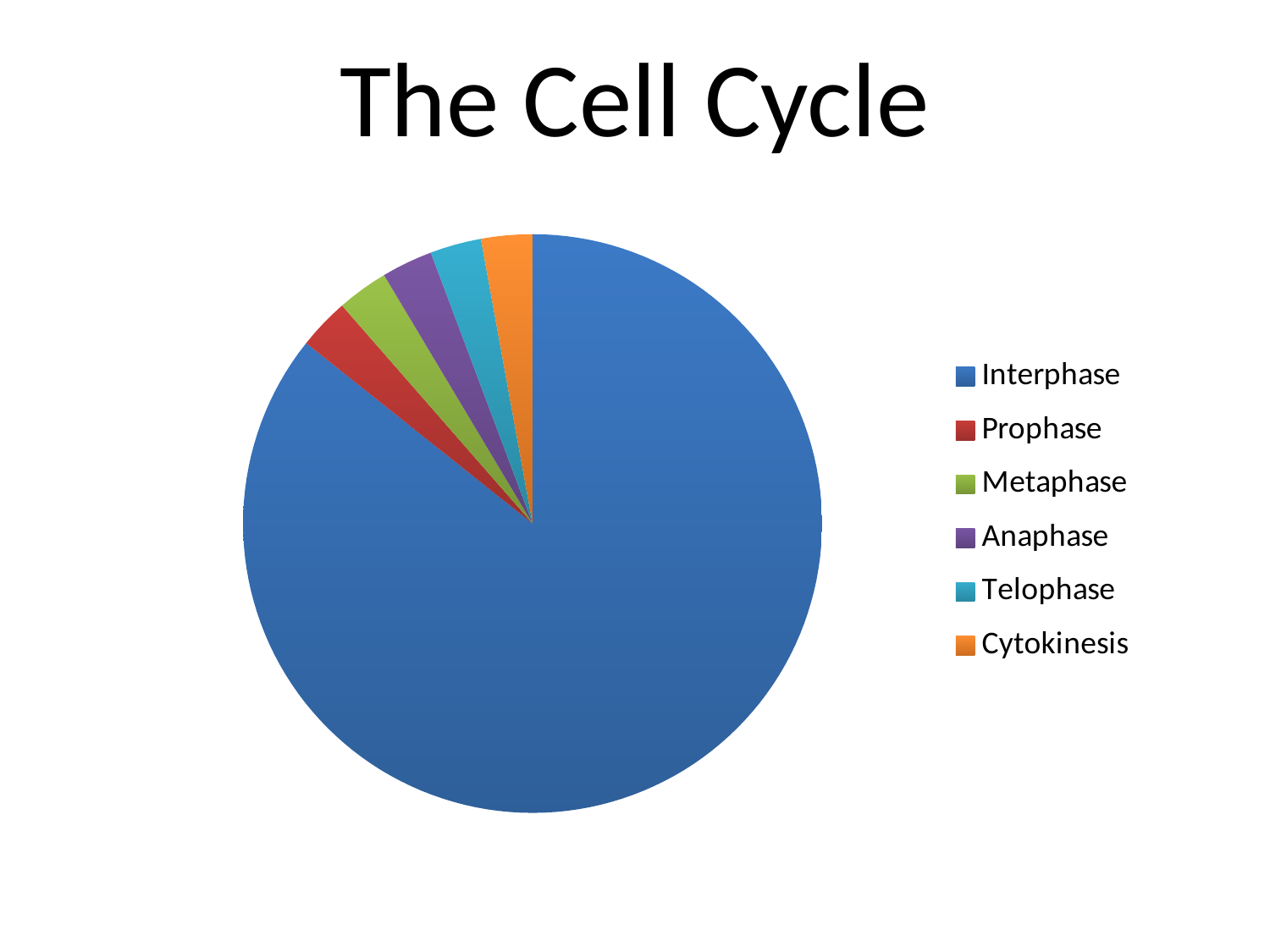

# The Cell Cycle

### Chart

| Category | The Cell Cycle |
|---|---|
| Interphase | 60.0 |
| Prophase | 2.0 |
| Metaphase | 2.0 |
| Anaphase | 2.0 |
| Telophase | 2.0 |
| Cytokinesis | 2.0 |